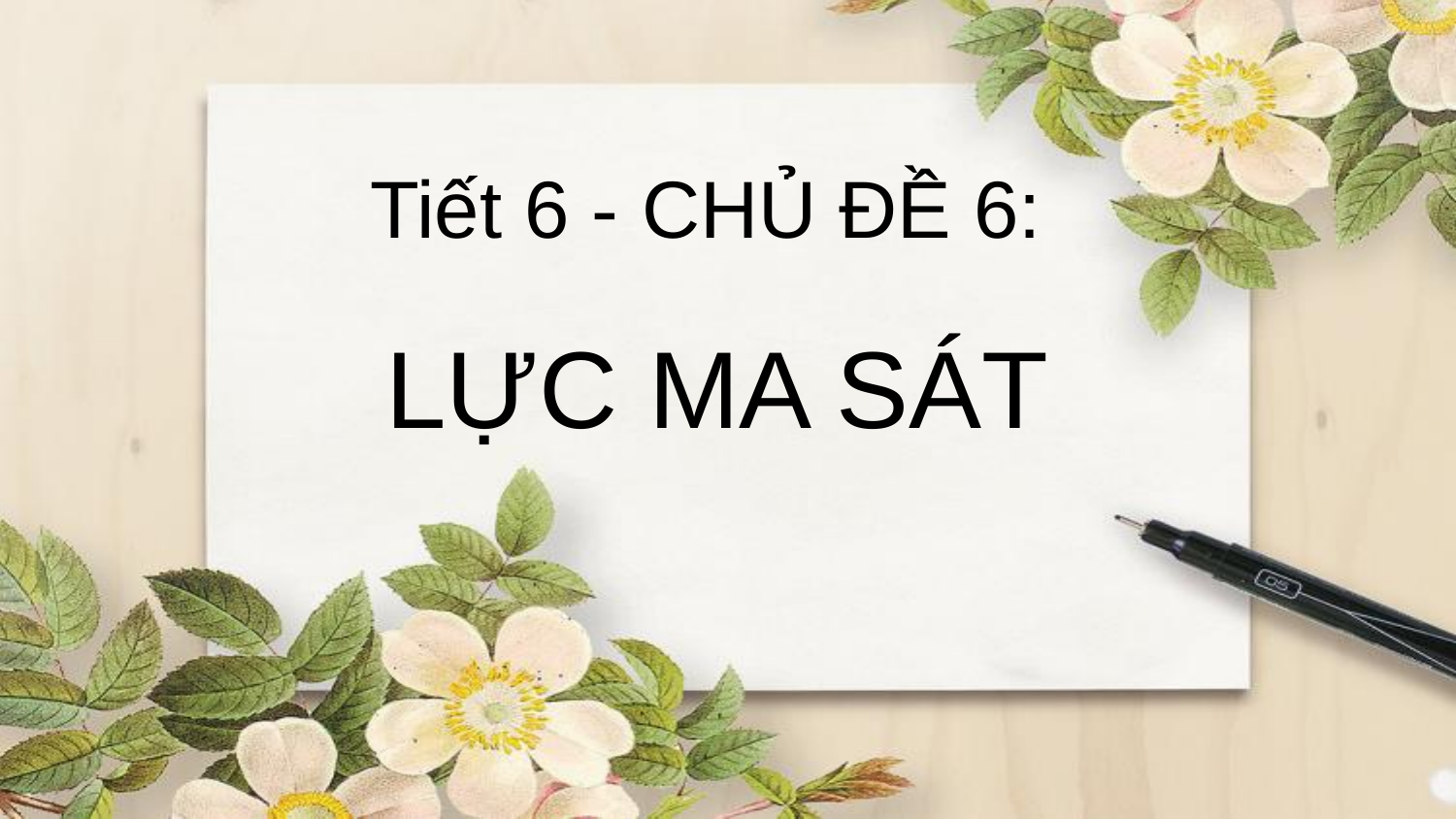

# Tiết 6 - CHỦ ĐỀ 6: LỰC MA SÁT